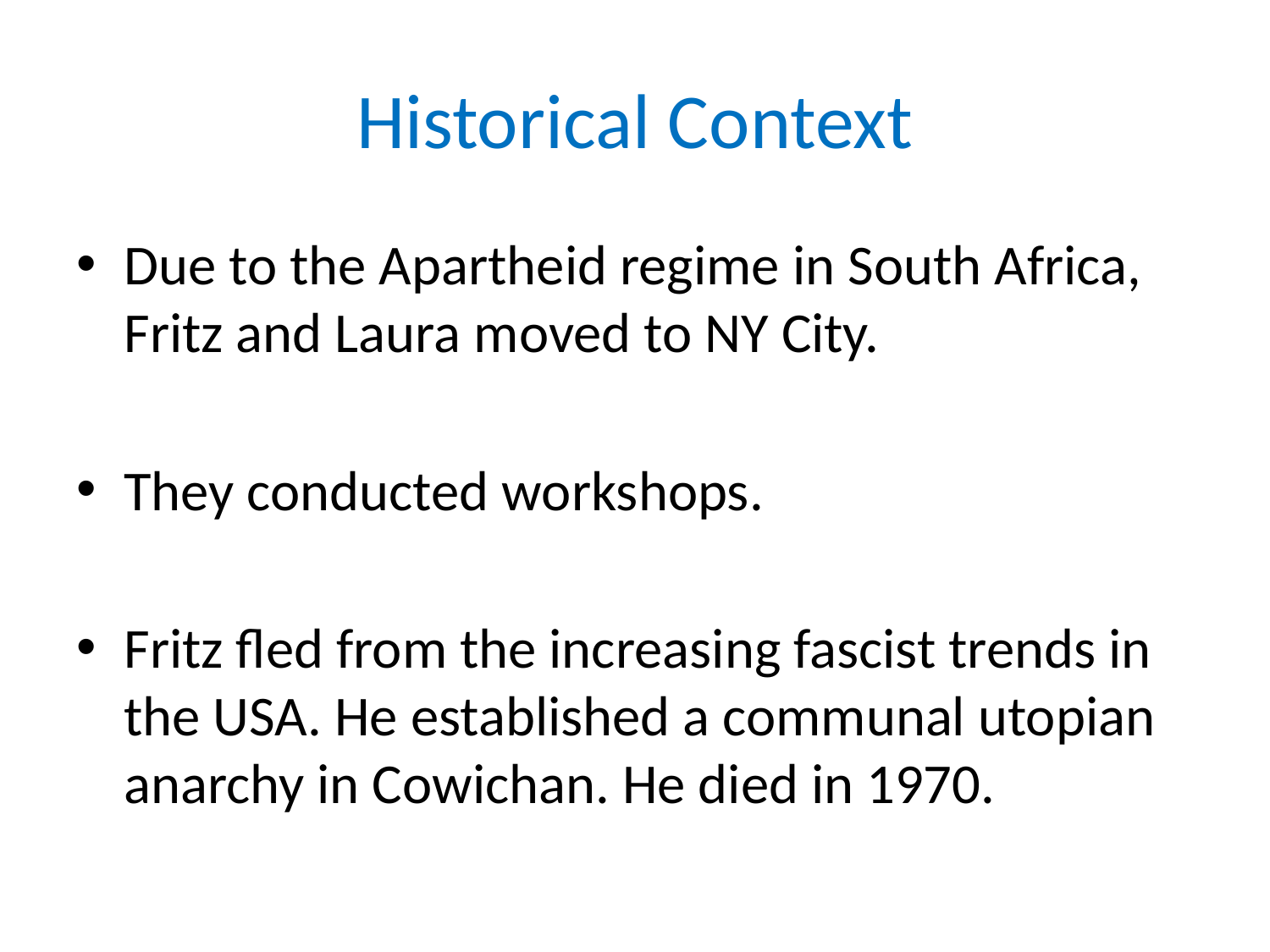

# Historical Context
Due to the Apartheid regime in South Africa, Fritz and Laura moved to NY City.

They conducted workshops.

Fritz fled from the increasing fascist trends in the USA. He established a communal utopian anarchy in Cowichan. He died in 1970.